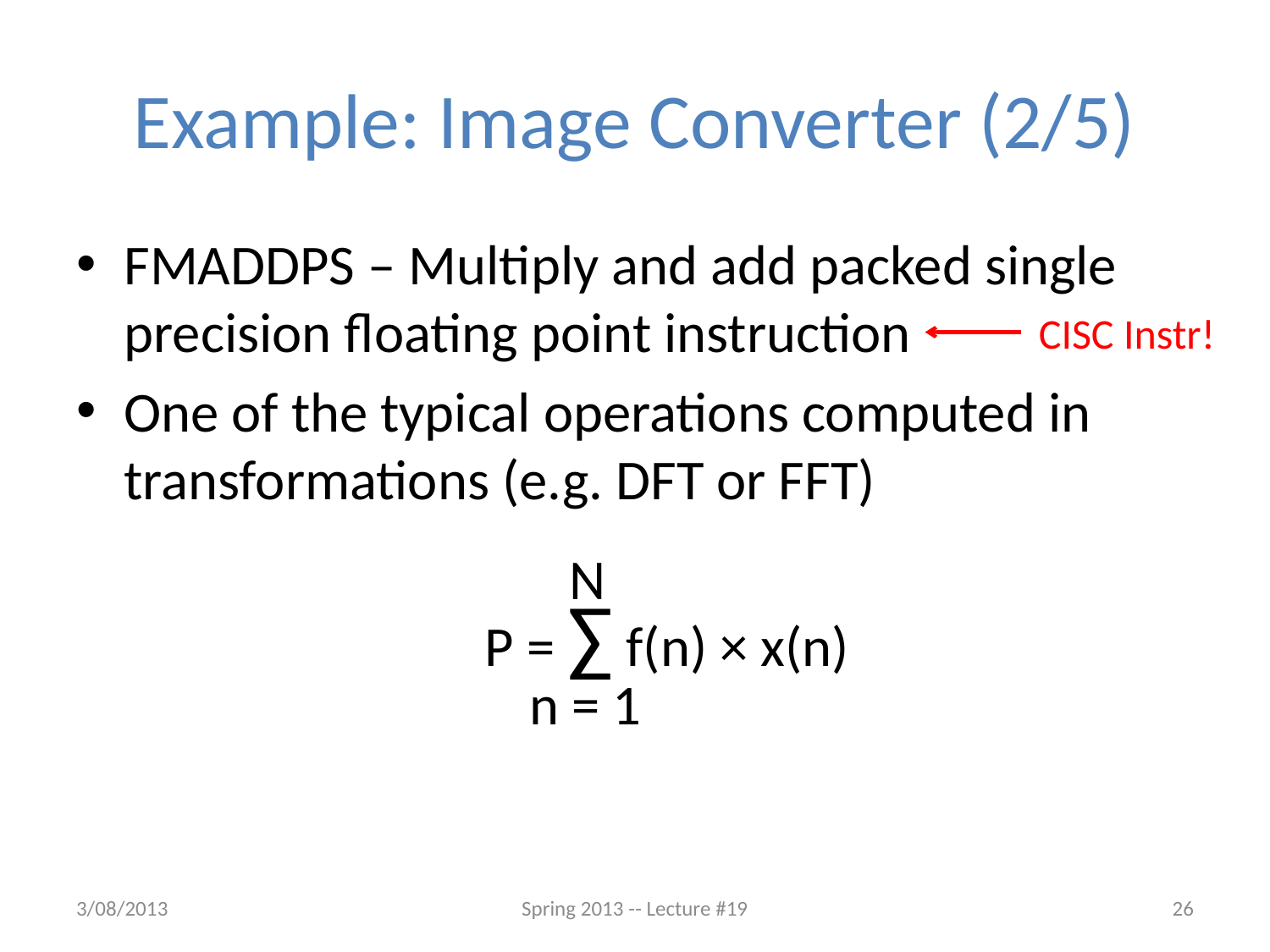

# Example: Image Converter (2/5)
FMADDPS – Multiply and add packed single precision floating point instruction
One of the typical operations computed in transformations (e.g. DFT or FFT)
CISC Instr!
N
P = ∑ f(n) × x(n)
n = 1
3/08/2013
Spring 2013 -- Lecture #19
26